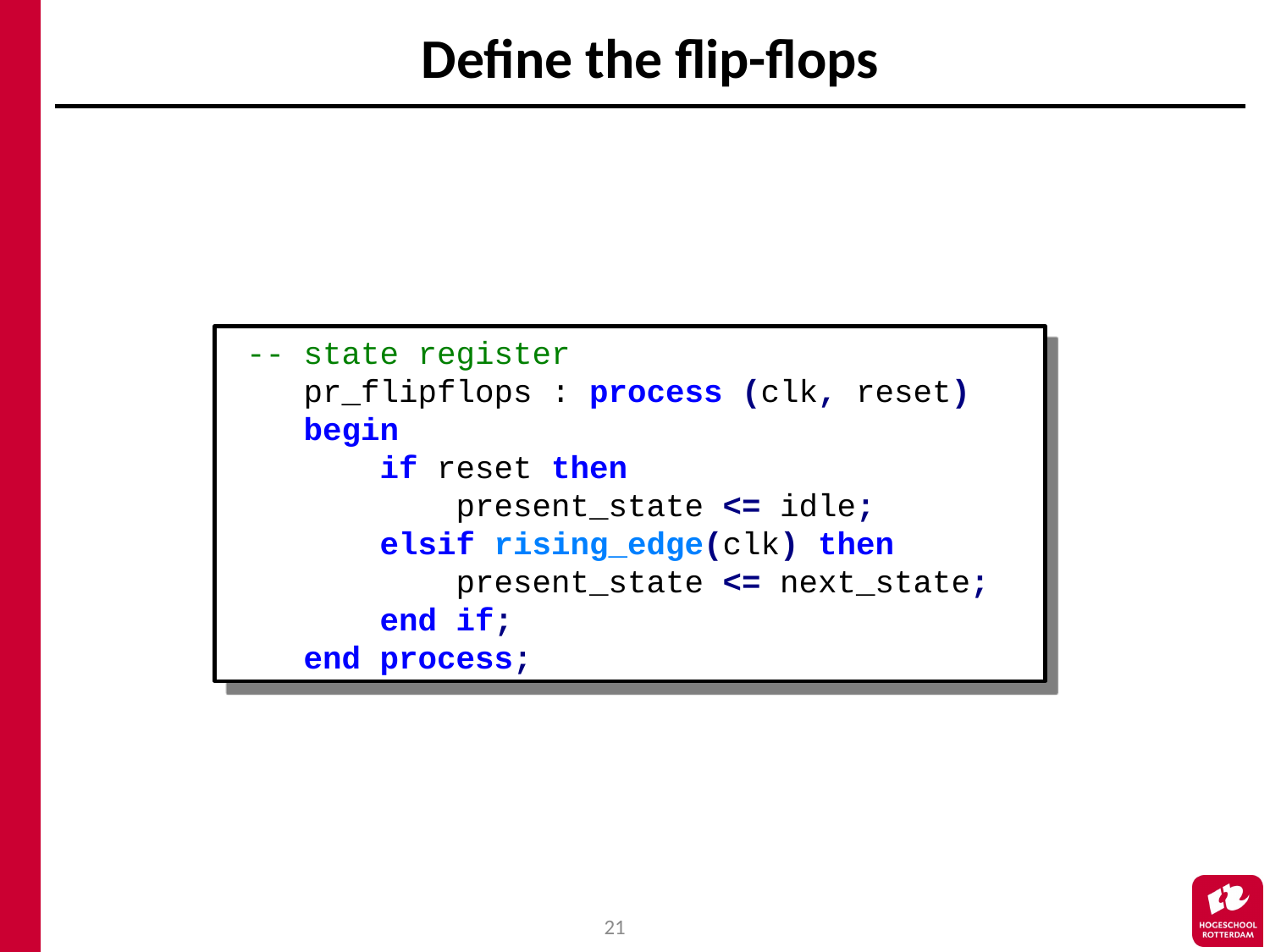

# Define the flip-flops
 -- state register
    pr_flipflops : process (clk, reset)
    begin
        if reset then
            present_state <= idle;
        elsif rising_edge(clk) then
            present_state <= next_state;
        end if;
    end process;
21